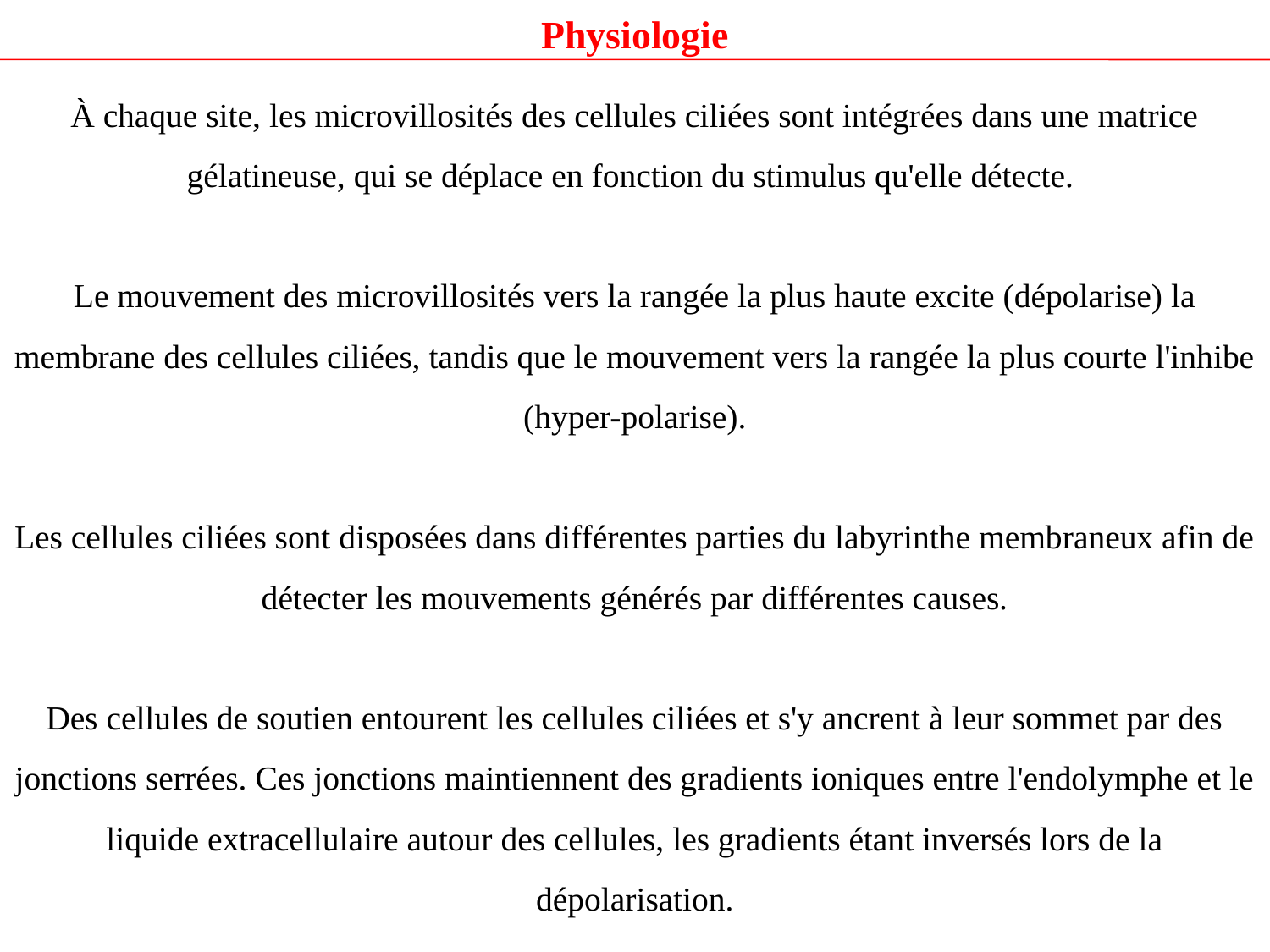

Physiologie
À chaque site, les microvillosités des cellules ciliées sont intégrées dans une matrice gélatineuse, qui se déplace en fonction du stimulus qu'elle détecte.

Le mouvement des microvillosités vers la rangée la plus haute excite (dépolarise) la membrane des cellules ciliées, tandis que le mouvement vers la rangée la plus courte l'inhibe (hyper-polarise).

Les cellules ciliées sont disposées dans différentes parties du labyrinthe membraneux afin de détecter les mouvements générés par différentes causes.

Des cellules de soutien entourent les cellules ciliées et s'y ancrent à leur sommet par des jonctions serrées. Ces jonctions maintiennent des gradients ioniques entre l'endolymphe et le liquide extracellulaire autour des cellules, les gradients étant inversés lors de la dépolarisation.